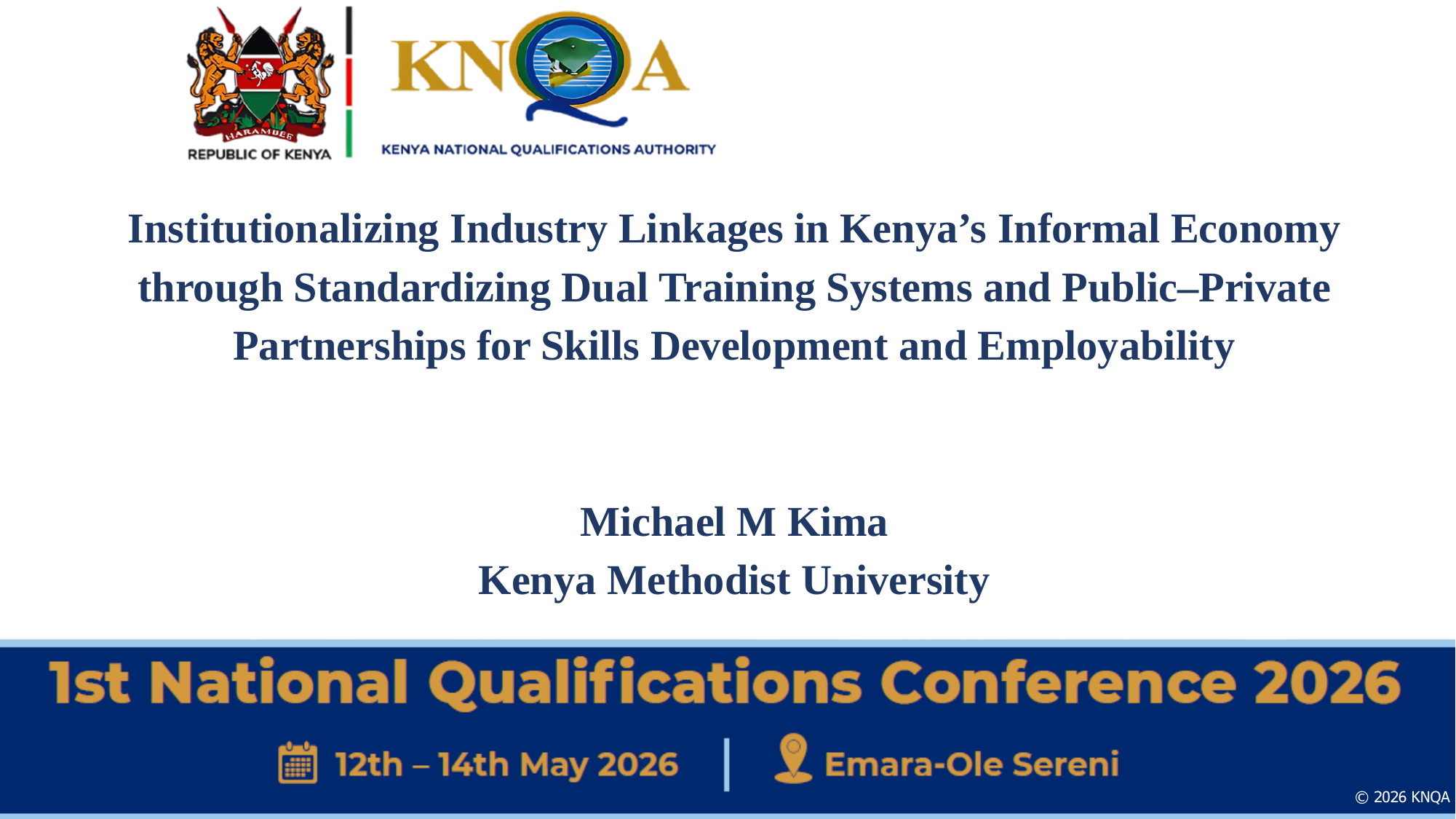

# Institutionalizing Industry Linkages in Kenya’s Informal Economy through Standardizing Dual Training Systems and Public–Private Partnerships for Skills Development and Employability Michael M Kima Kenya Methodist University